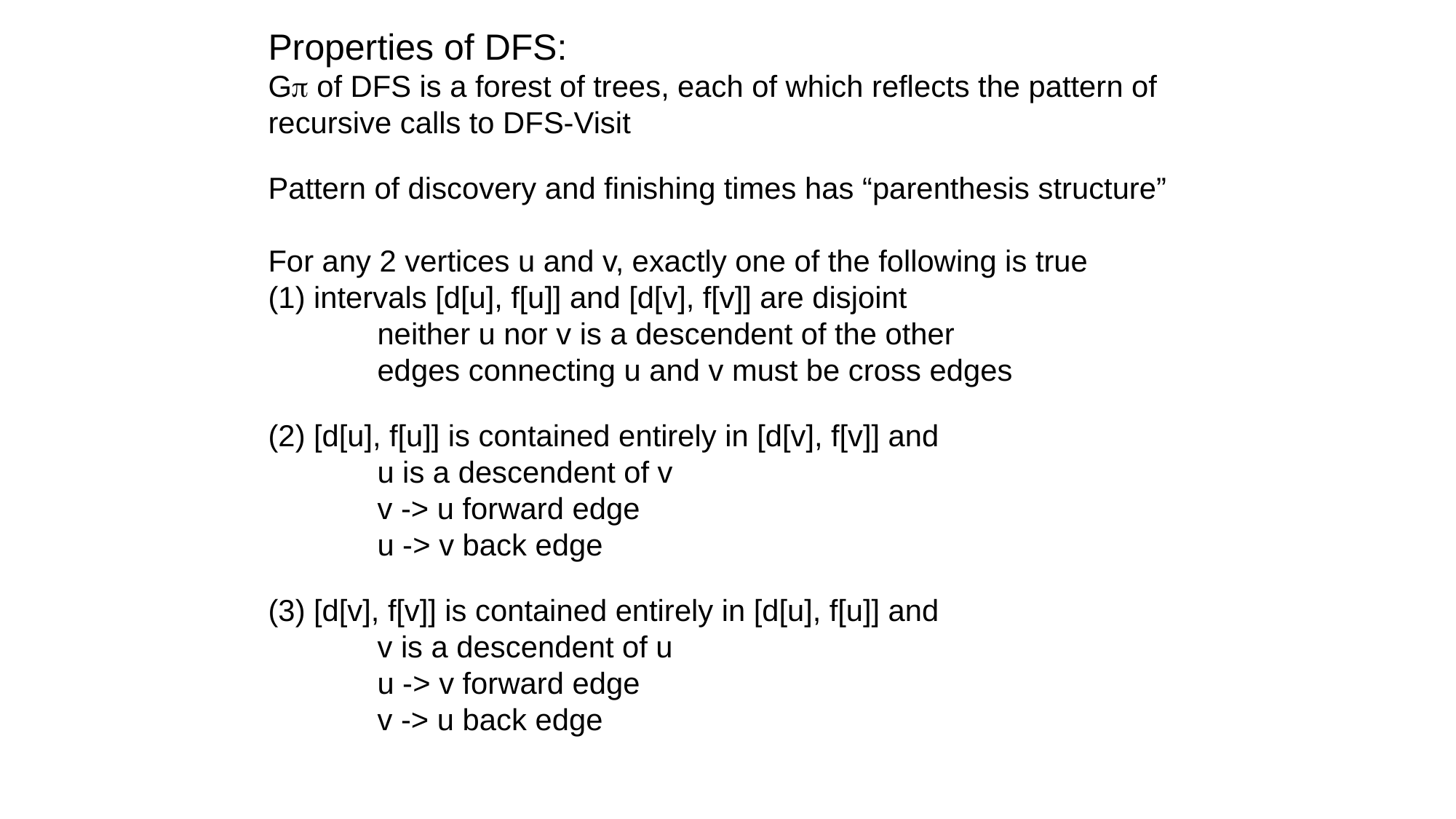

Properties of DFS:
Gπ of DFS is a forest of trees, each of which reflects the pattern of
recursive calls to DFS-Visit

Pattern of discovery and finishing times has “parenthesis structure”

For any 2 vertices u and v, exactly one of the following is true
(1) intervals [d[u], f[u]] and [d[v], f[v]] are disjoint
	neither u nor v is a descendent of the other
	edges connecting u and v must be cross edges

(2) [d[u], f[u]] is contained entirely in [d[v], f[v]] and
	u is a descendent of v
	v -> u forward edge
	u -> v back edge

(3) [d[v], f[v]] is contained entirely in [d[u], f[u]] and
	v is a descendent of u
	u -> v forward edge
	v -> u back edge